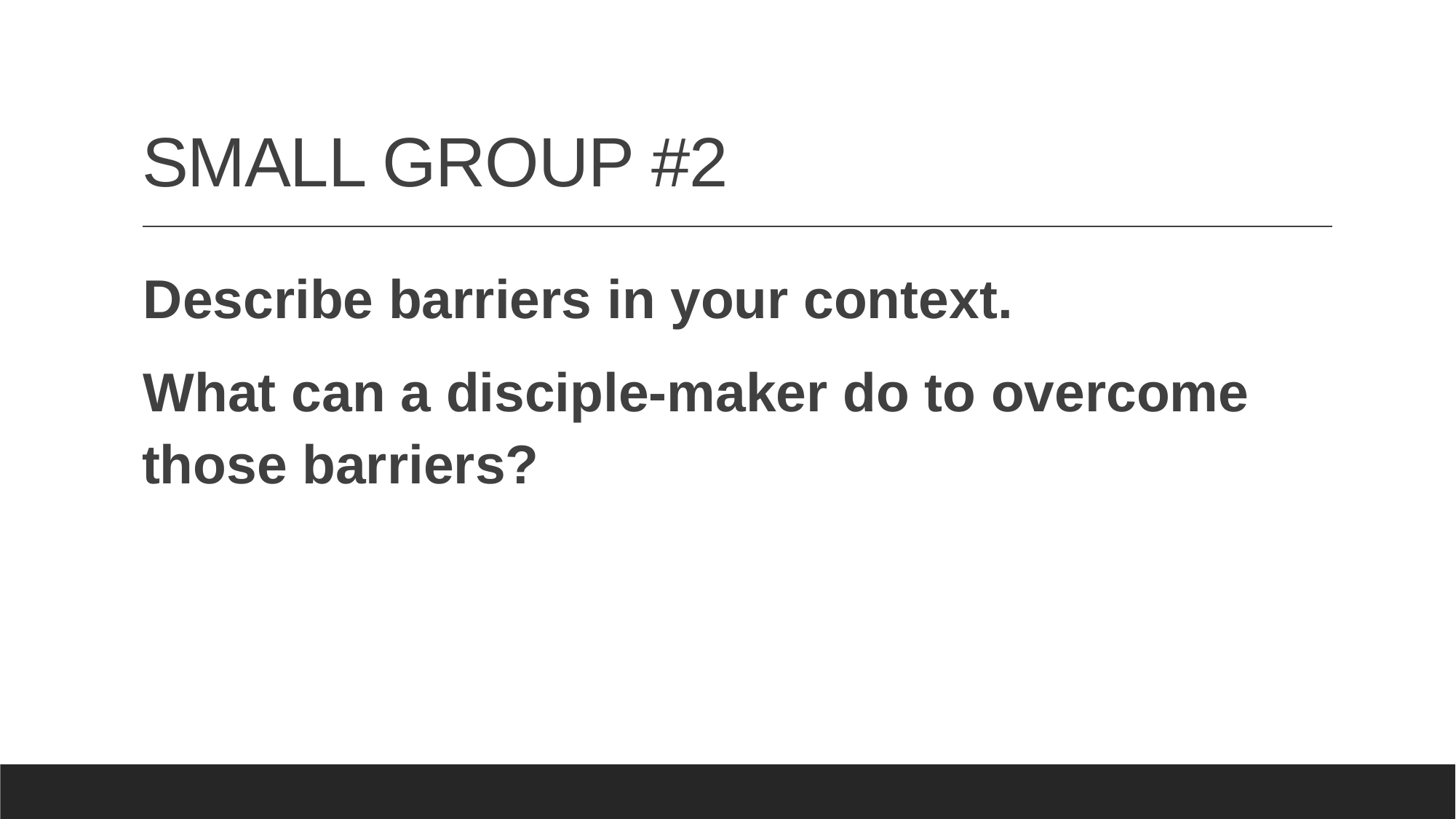

# SMALL GROUP #2
Describe barriers in your context.
What can a disciple-maker do to overcome those barriers?